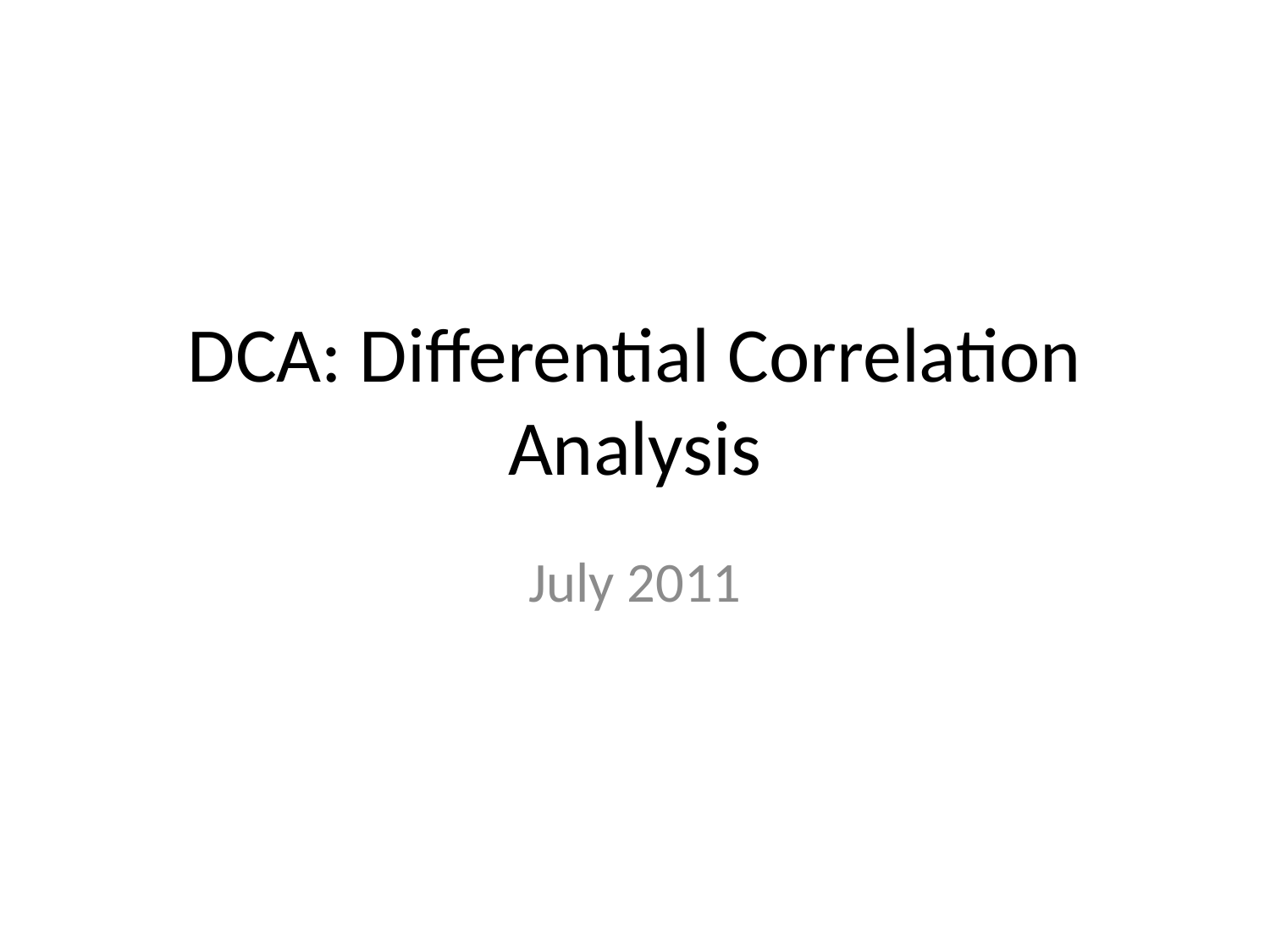

# DCA: Differential Correlation Analysis
July 2011